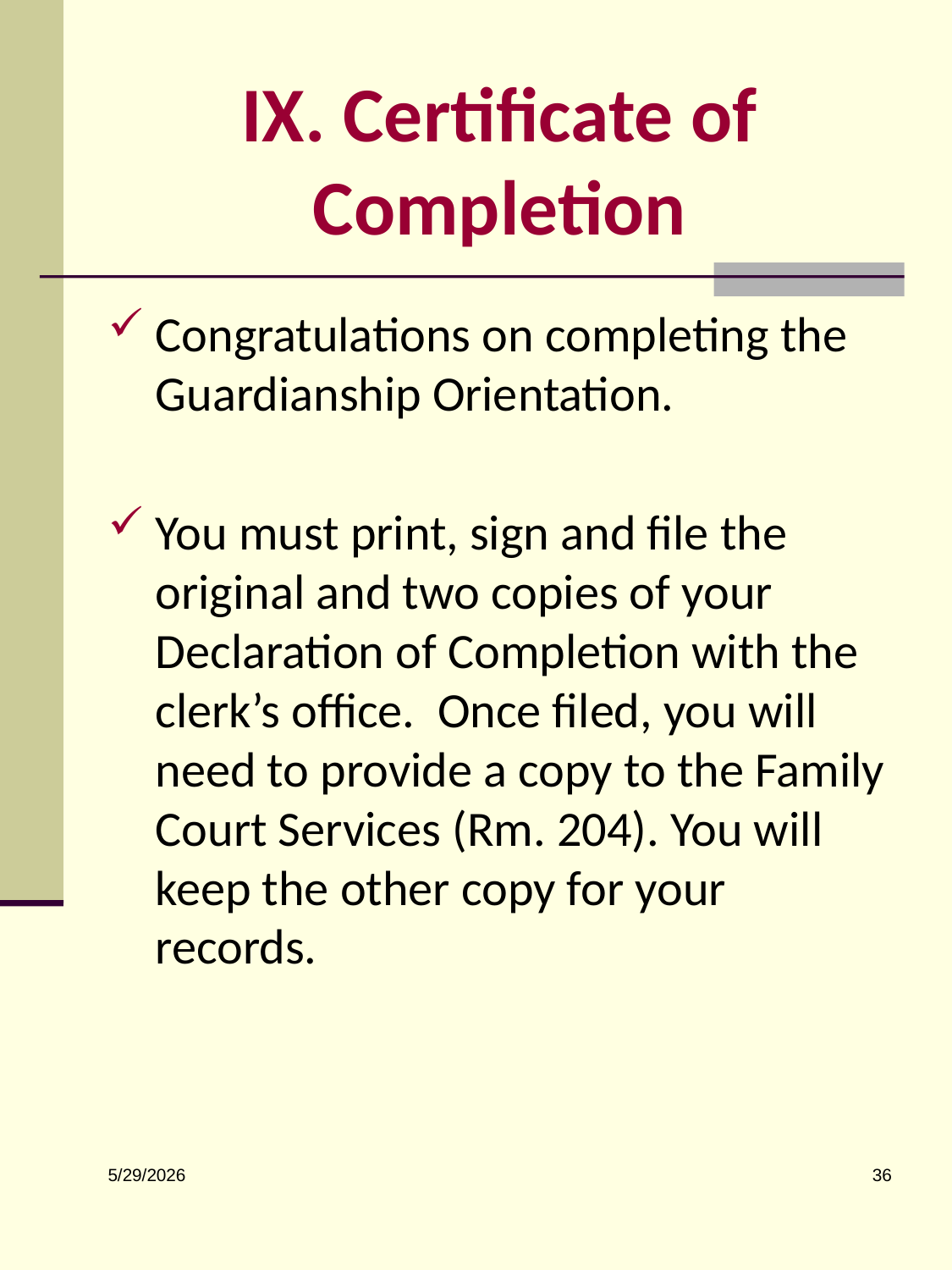

# IX. Certificate of Completion
Congratulations on completing the Guardianship Orientation.

You must print, sign and file the original and two copies of your Declaration of Completion with the clerk’s office.  Once filed, you will need to provide a copy to the Family Court Services (Rm. 204). You will keep the other copy for your records.

36
5/29/2026